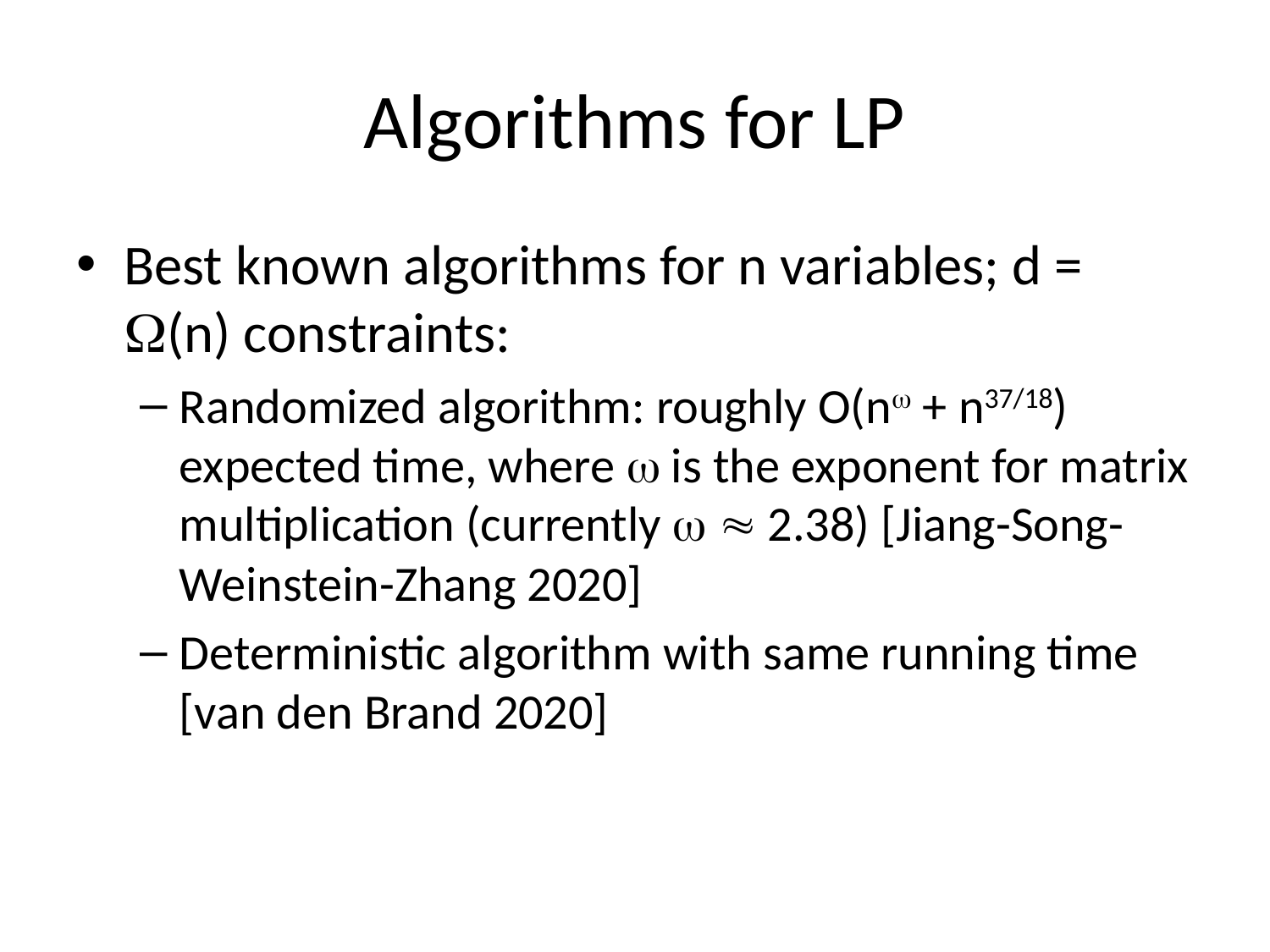

# Algorithms for LP
Best known algorithms for n variables; d = Ω(n) constraints:
Randomized algorithm: roughly O(nω + n37/18) expected time, where ω is the exponent for matrix multiplication (currently ω ≈ 2.38) [Jiang-Song-Weinstein-Zhang 2020]
Deterministic algorithm with same running time [van den Brand 2020]